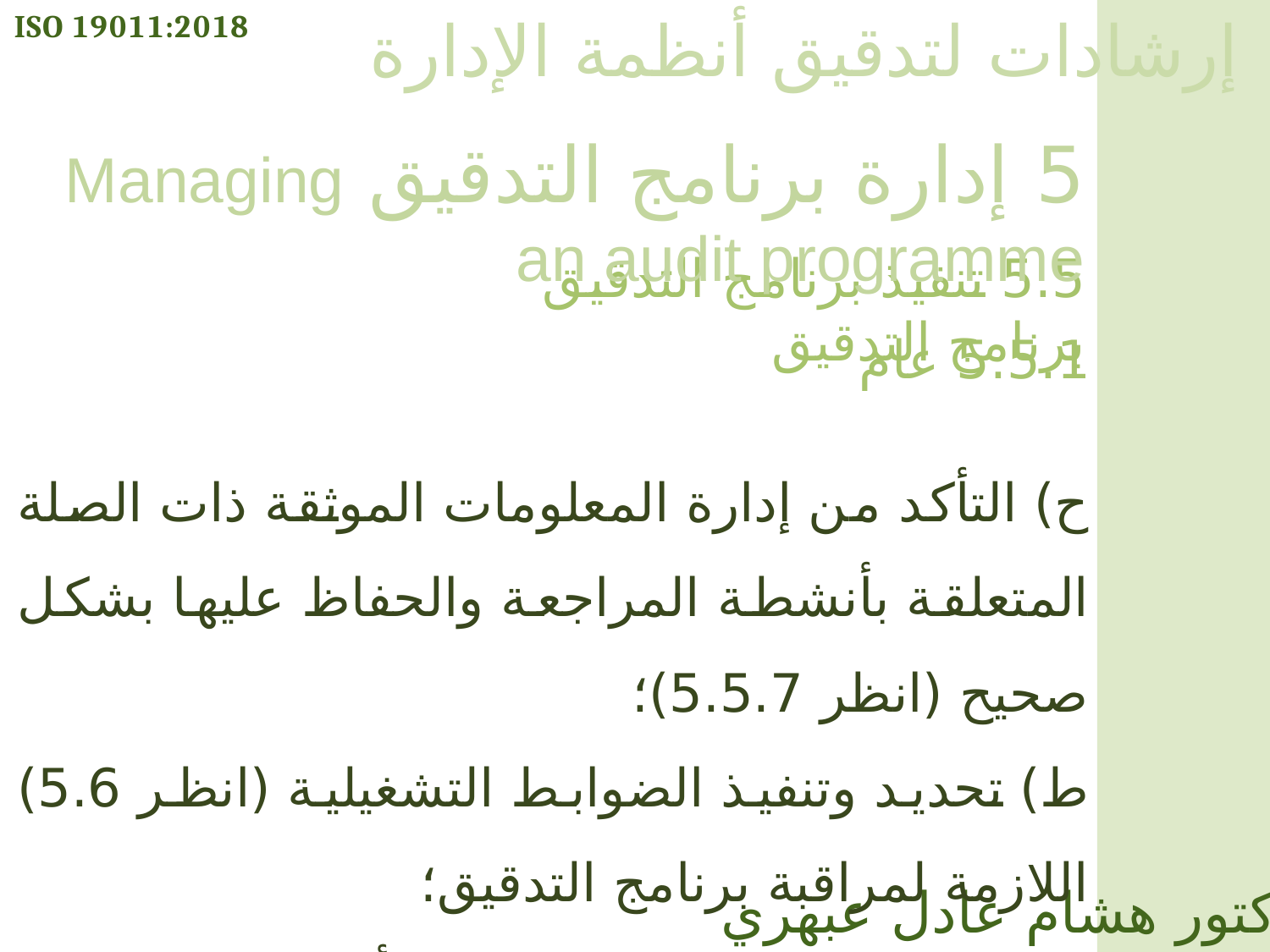

ISO 19011:2018
إرشادات لتدقيق أنظمة الإدارة

5 إدارة برنامج التدقيق Managing an audit programme
5.5 تنفيذ برنامج التدقيق برنامج التدقيق
5.5.1 عام
ح) التأكد من إدارة المعلومات الموثقة ذات الصلة المتعلقة بأنشطة المراجعة والحفاظ عليها بشكل صحيح (انظر 5.5.7)؛
ط) تحديد وتنفيذ الضوابط التشغيلية (انظر 5.6) اللازمة لمراقبة برنامج التدقيق؛
ي) مراجعة برنامج التدقيق من أجل تحديد فرص تحسينه (انظر 5.7).
الدكتور هشام عادل عبهري